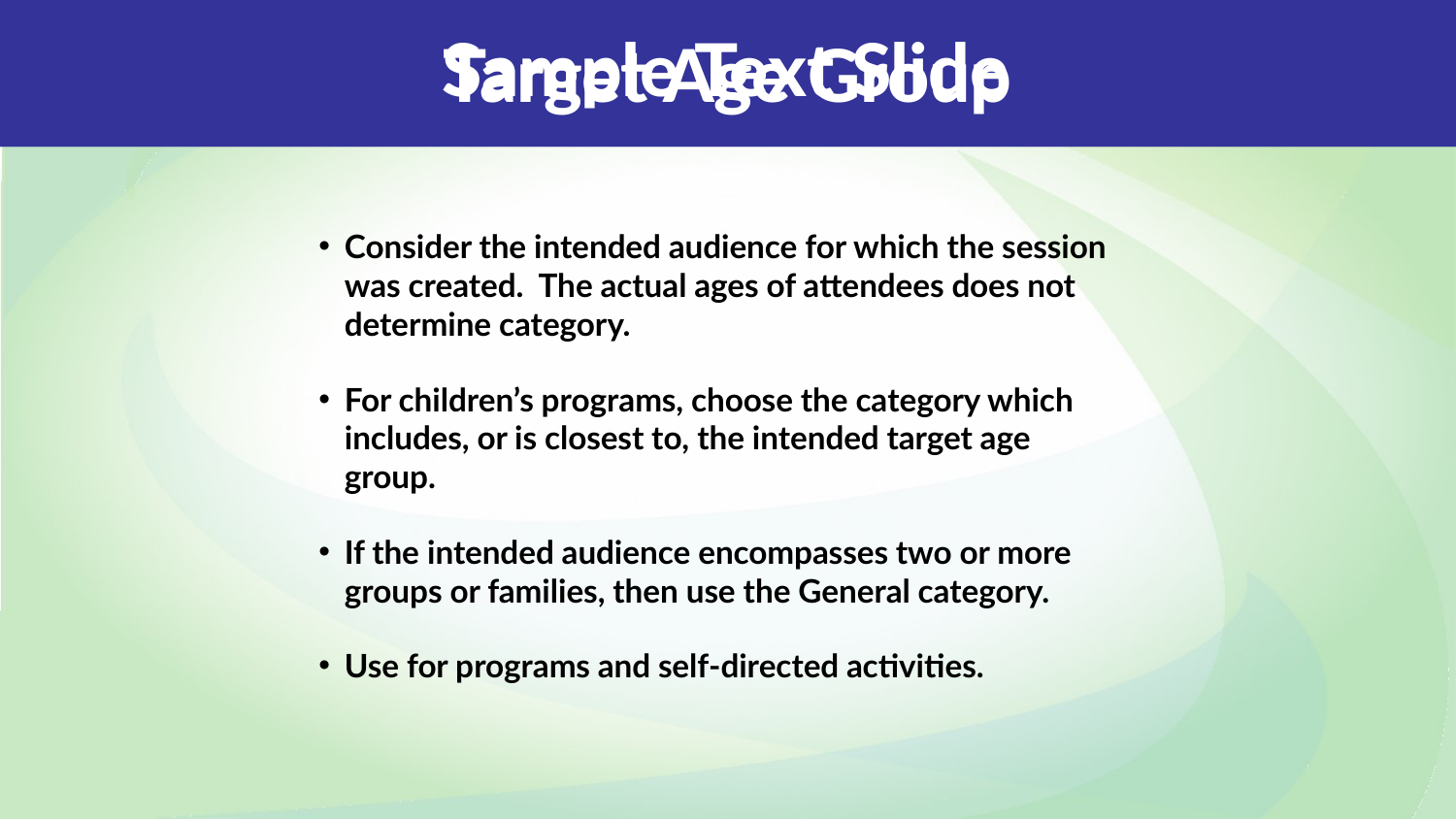

Sample Text Slide
Target Age Group
Consider the intended audience for which the session was created.  The actual ages of attendees does not determine category.
For children’s programs, choose the category which includes, or is closest to, the intended target age group.
If the intended audience encompasses two or more groups or families, then use the General category.
Use for programs and self-directed activities.